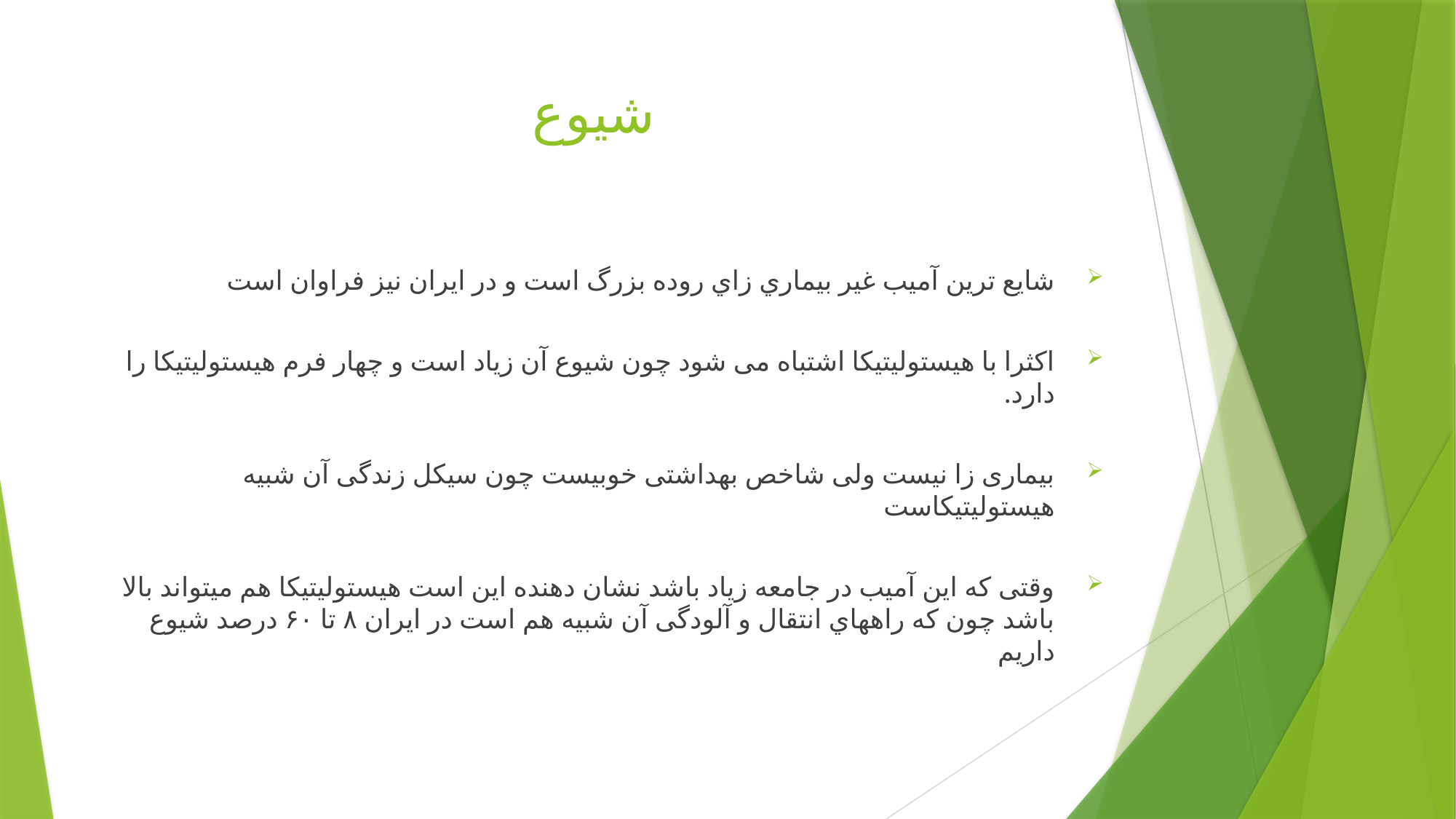

# شیوع
شایع ترین آمیب غیر بیماري زاي روده بزرگ است و در ایران نیز فراوان است

اکثرا با هیستولیتیکا اشتباه می شود چون شیوع آن زیاد است و چهار فرم هیستولیتیکا را دارد.

بیماری زا نیست ولی شاخص بهداشتی خوبیست چون سیکل زندگی آن شبیه هیستولیتیکاست

وقتی که این آمیب در جامعه زیاد باشد نشان دهنده این است هیستولیتیکا هم میتواند بالا باشد چون که راههاي انتقال و آلودگی آن شبیه هم است در ایران ۸ تا ۶۰ درصد شیوع داریم